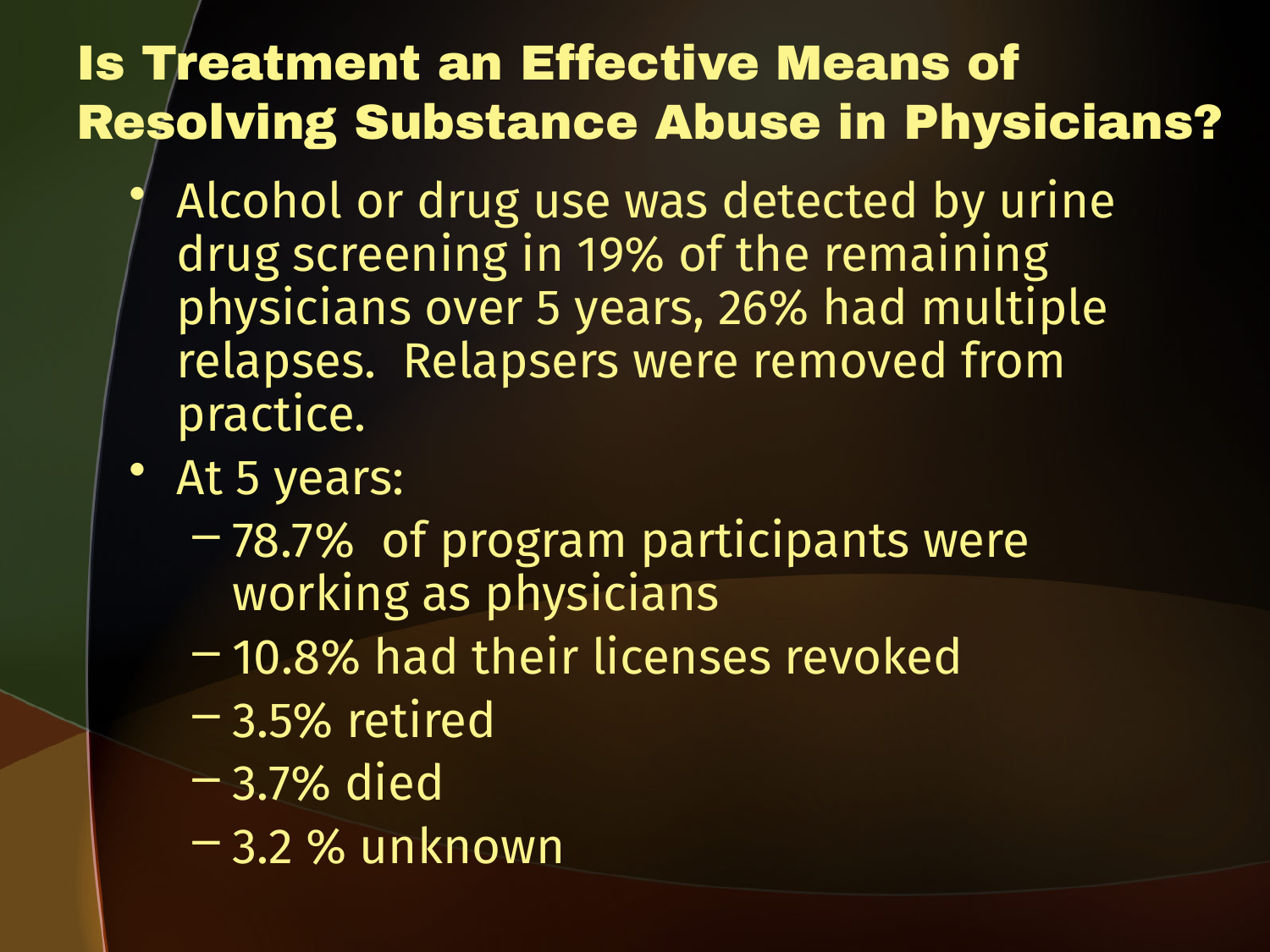

# Is Treatment an Effective Means of Resolving Substance Abuse in Physicians?
Alcohol or drug use was detected by urine drug screening in 19% of the remaining physicians over 5 years, 26% had multiple relapses.  Relapsers were removed from practice.
At 5 years:
78.7%  of program participants were working as physicians
10.8% had their licenses revoked
3.5% retired
3.7% died
3.2 % unknown